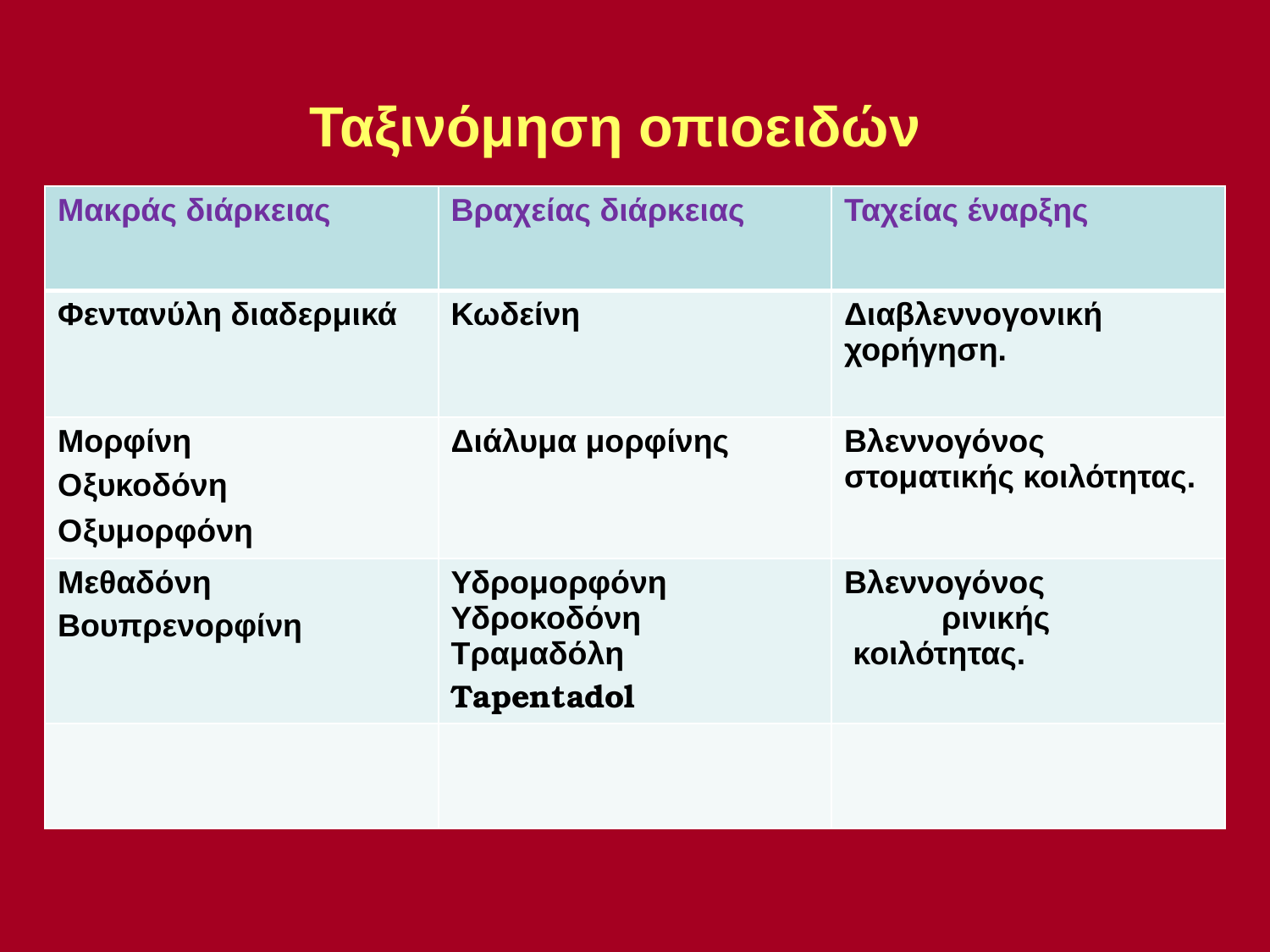

# Ταξινόμηση οπιοειδών
| Μακράς διάρκειας | Βραχείας διάρκειας | Ταχείας έναρξης |
| --- | --- | --- |
| Φεντανύλη διαδερμικά | Κωδείνη | Διαβλεννογονική χορήγηση. |
| Μορφίνη Oξυκοδόνη Oξυμορφόνη | Διάλυμα μορφίνης | Βλεννογόνος στοματικής κοιλότητας. |
| Μεθαδόνη Bουπρενορφίνη | Υδρομορφόνη Υδροκοδόνη Τραμαδόλη Tapentadol | Βλεννογόνος ρινικής κοιλότητας. |
|  |  |  |